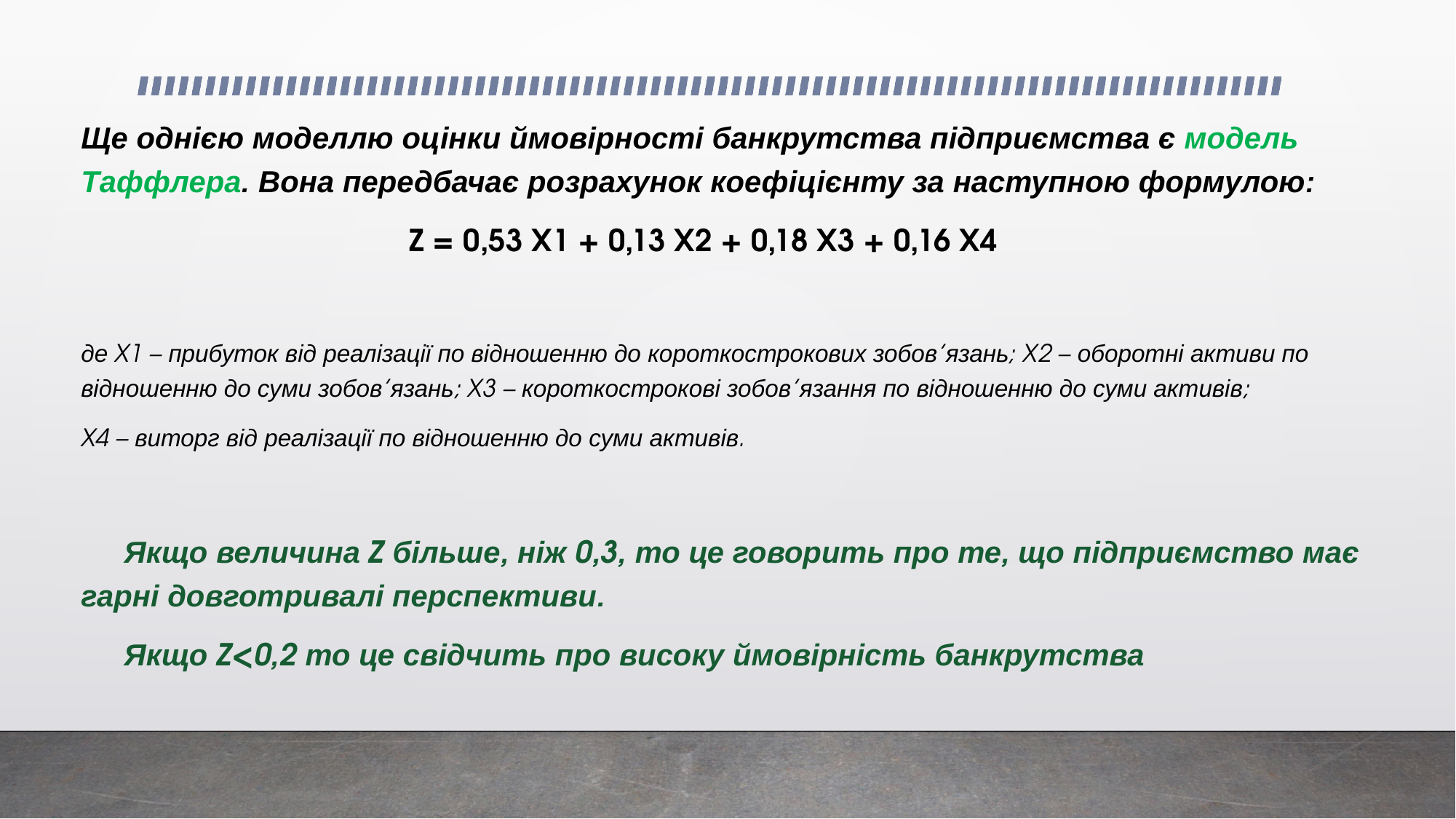

Ще однією моделлю оцінки ймовірності банкрутства підприємства є модель Таффлера. Вона передбачає розрахунок коефіцієнту за наступною формулою:
Z = 0,53 X1 + 0,13 X2 + 0,18 X3 + 0,16 X4

де X1 – прибуток від реалізації по відношенню до короткострокових зобов’язань; X2 – оборотні активи по відношенню до суми зобов’язань; X3 – короткострокові зобов’язання по відношенню до суми активів;
X4 – виторг від реалізації по відношенню до суми активів.

Якщо величина Z більше, ніж 0,3, то це говорить про те, що підприємство має гарні довготривалі перспективи.
Якщо Z<0,2 то це свідчить про високу ймовірність банкрутства